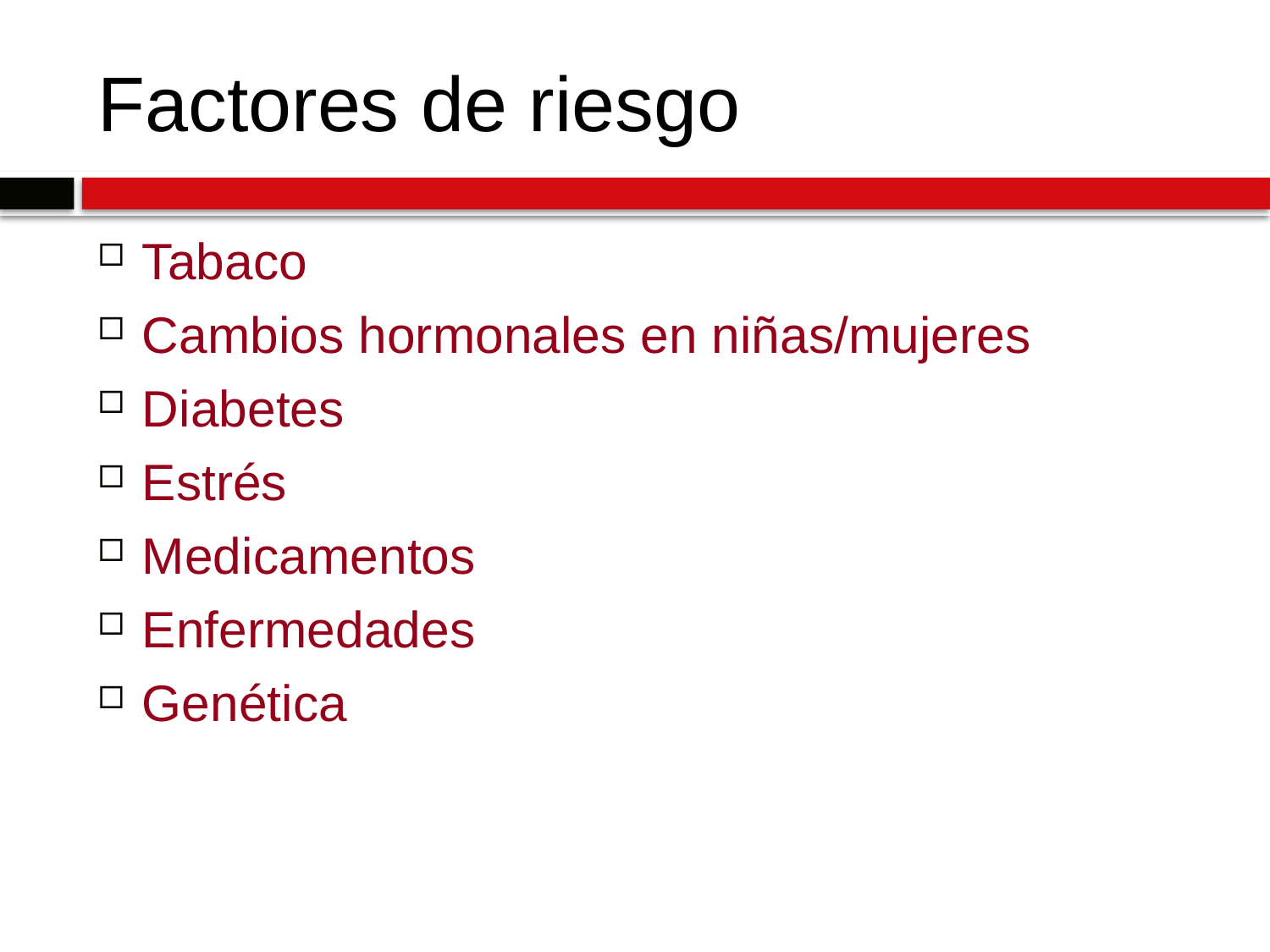

# Factores de riesgo
Tabaco
Cambios hormonales en niñas/mujeres
Diabetes
Estrés
Medicamentos
Enfermedades
Genética